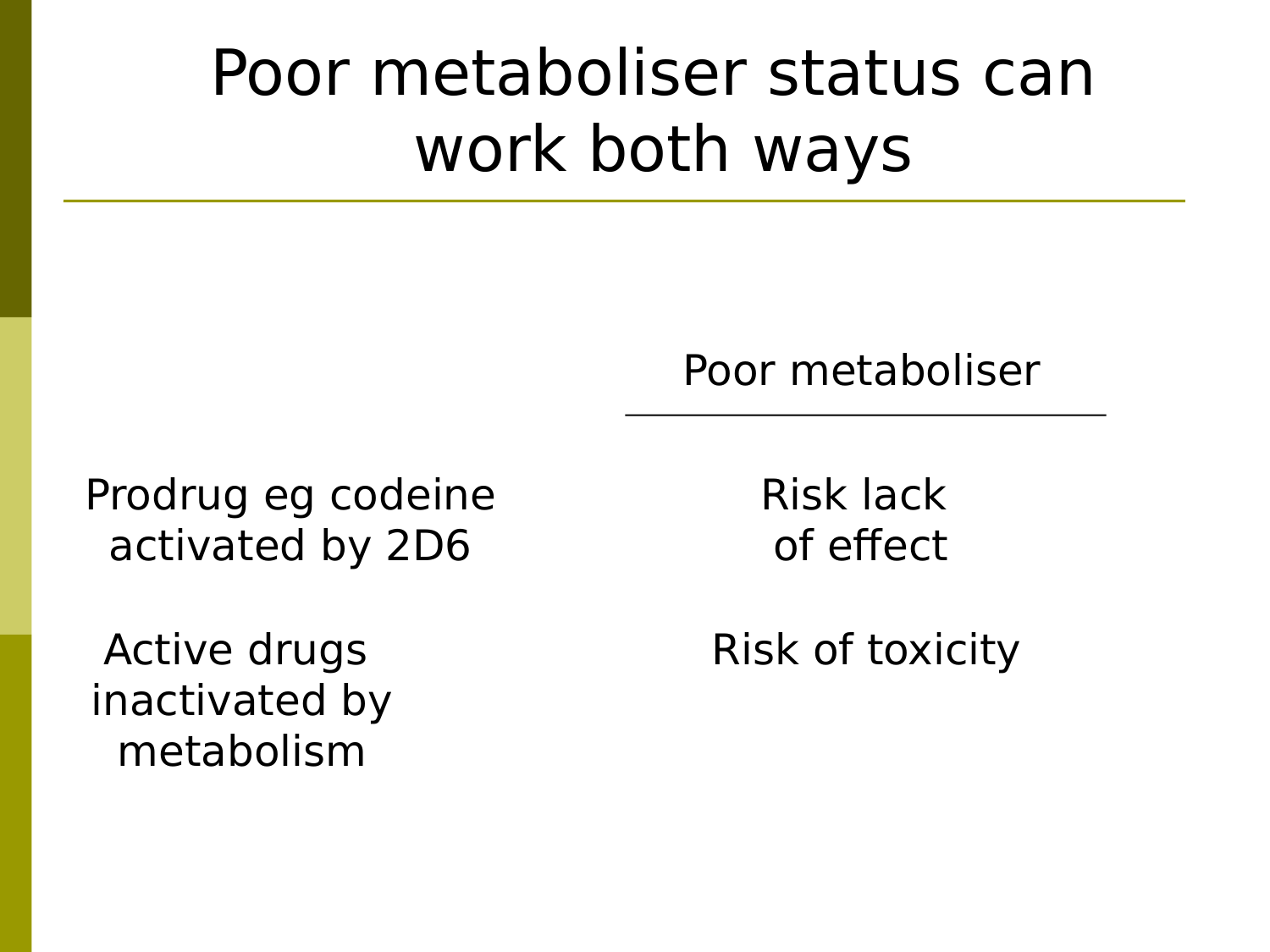

Poor metaboliser status can
work both ways
Poor metaboliser

Prodrug eg codeine
activated by 2D6
Risk lack
of effect
Active drugs
inactivated by
metabolism
Risk of toxicity